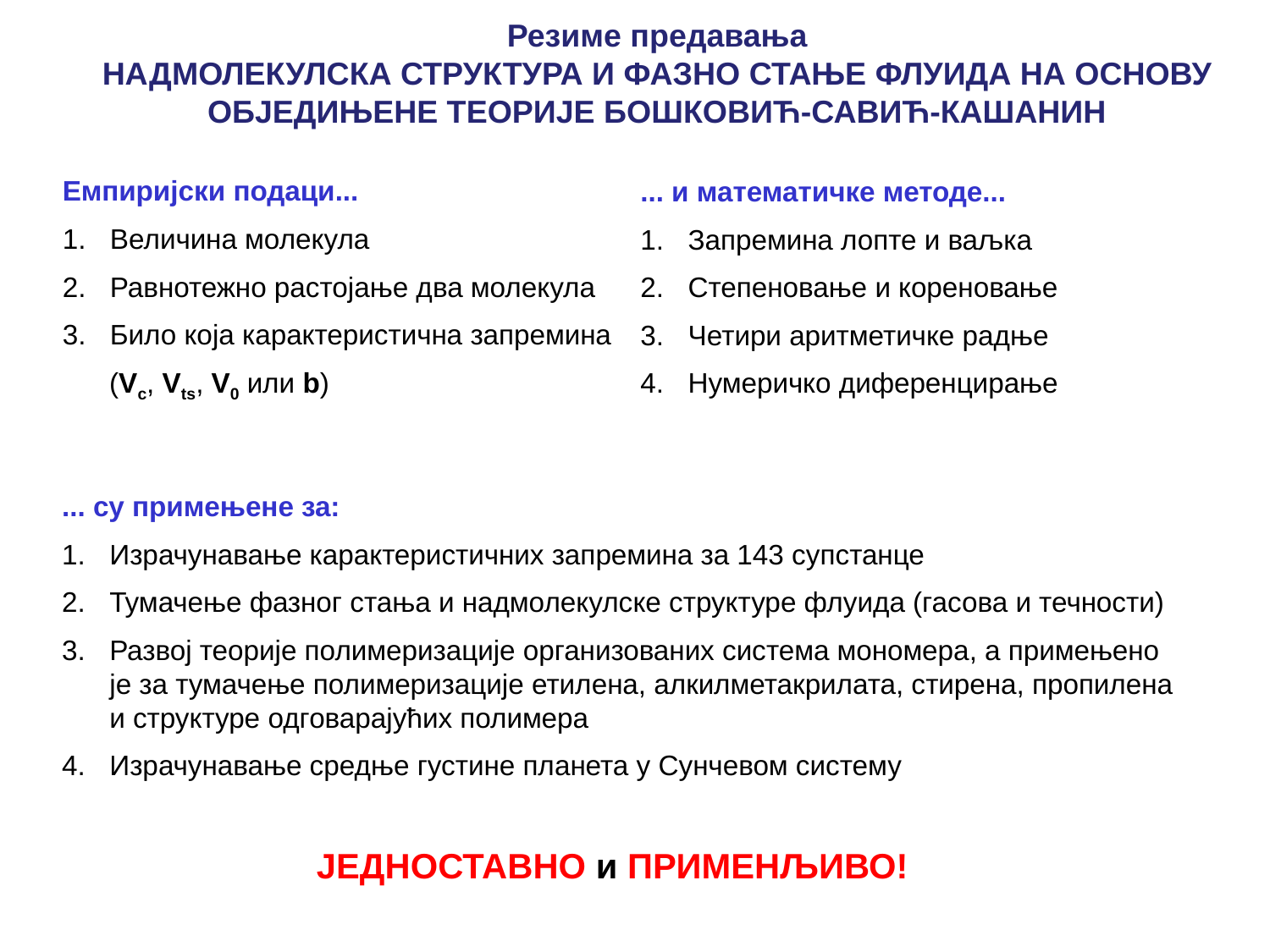

Резиме предавања
НАДМОЛЕКУЛСКА СТРУКТУРА И ФАЗНО СТАЊЕ ФЛУИДА НА ОСНОВУ ОБЈЕДИЊЕНЕ ТЕОРИЈЕ БОШКОВИЋ-САВИЋ-КАШАНИН
Емпиријски подаци...
Величина молекула
Равнотежно растојање два молекула
Било која карактеристична запремина
      (Vc, Vts, V0 или b)
... и математичке методе...
Запремина лопте и ваљка
Степеновање и кореновање
Четири аритметичке радње
Нумеричко диференцирање
... су примењене за:
Израчунавање карактеристичних запремина за 143 супстанце
Тумачење фазног стања и надмолекулске структуре флуида (гасова и течности)
Развој теорије полимеризације организованих система мономера, а примењено је за тумачење полимеризације етилена, алкилметакрилата, стирена, пропилена и структуре одговарајућих полимера
Израчунавање средње густине планета у Сунчевом систему
ЈЕДНОСТАВНО и ПРИМЕНЉИВО!